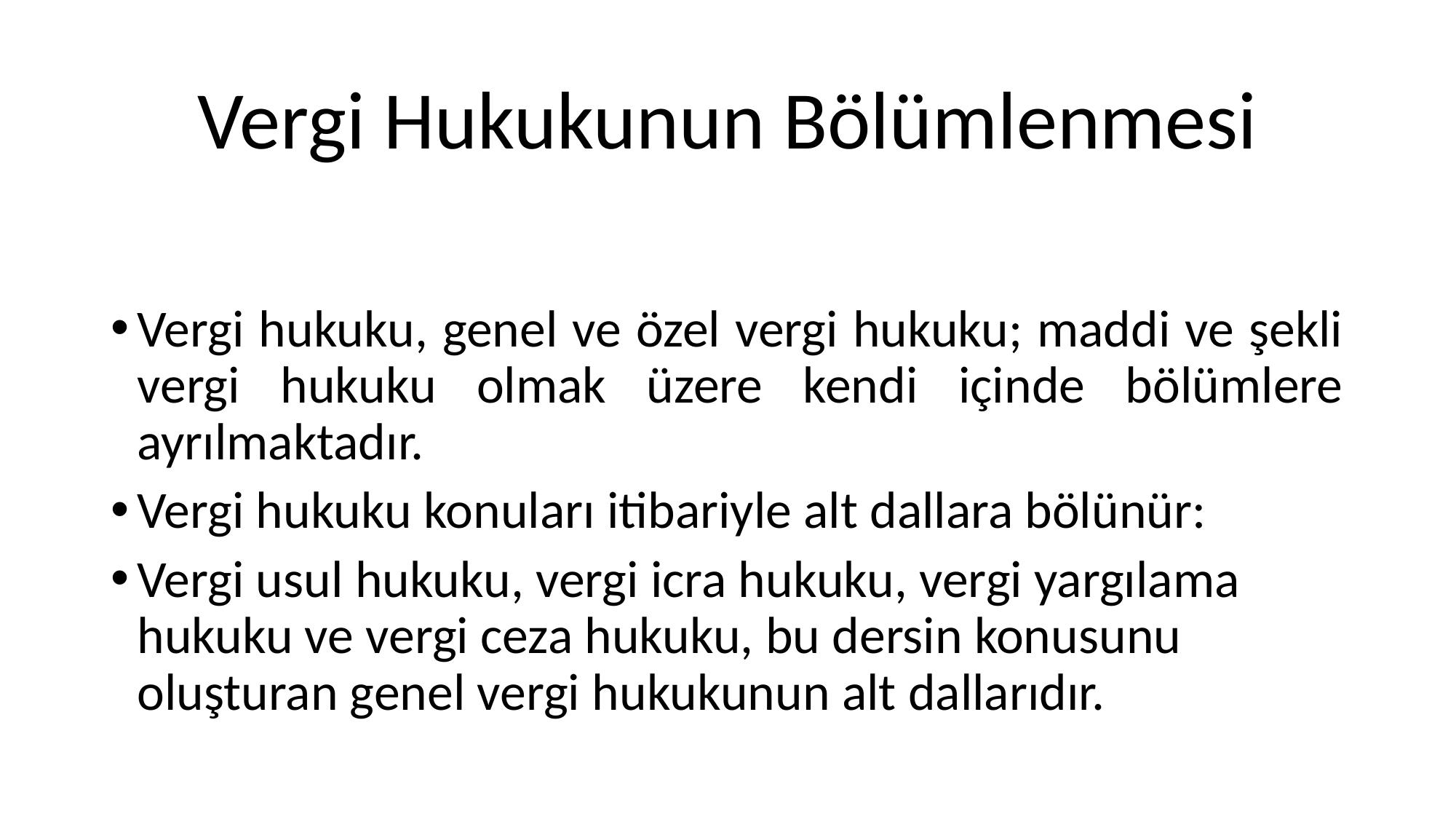

# Vergi Hukukunun Bölümlenmesi

Vergi hukuku, genel ve özel vergi hukuku; maddi ve şekli vergi hukuku olmak üzere kendi içinde bölümlere ayrılmaktadır.
Vergi hukuku konuları itibariyle alt dallara bölünür:
Vergi usul hukuku, vergi icra hukuku, vergi yargılama hukuku ve vergi ceza hukuku, bu dersin konusunu oluşturan genel vergi hukukunun alt dallarıdır.